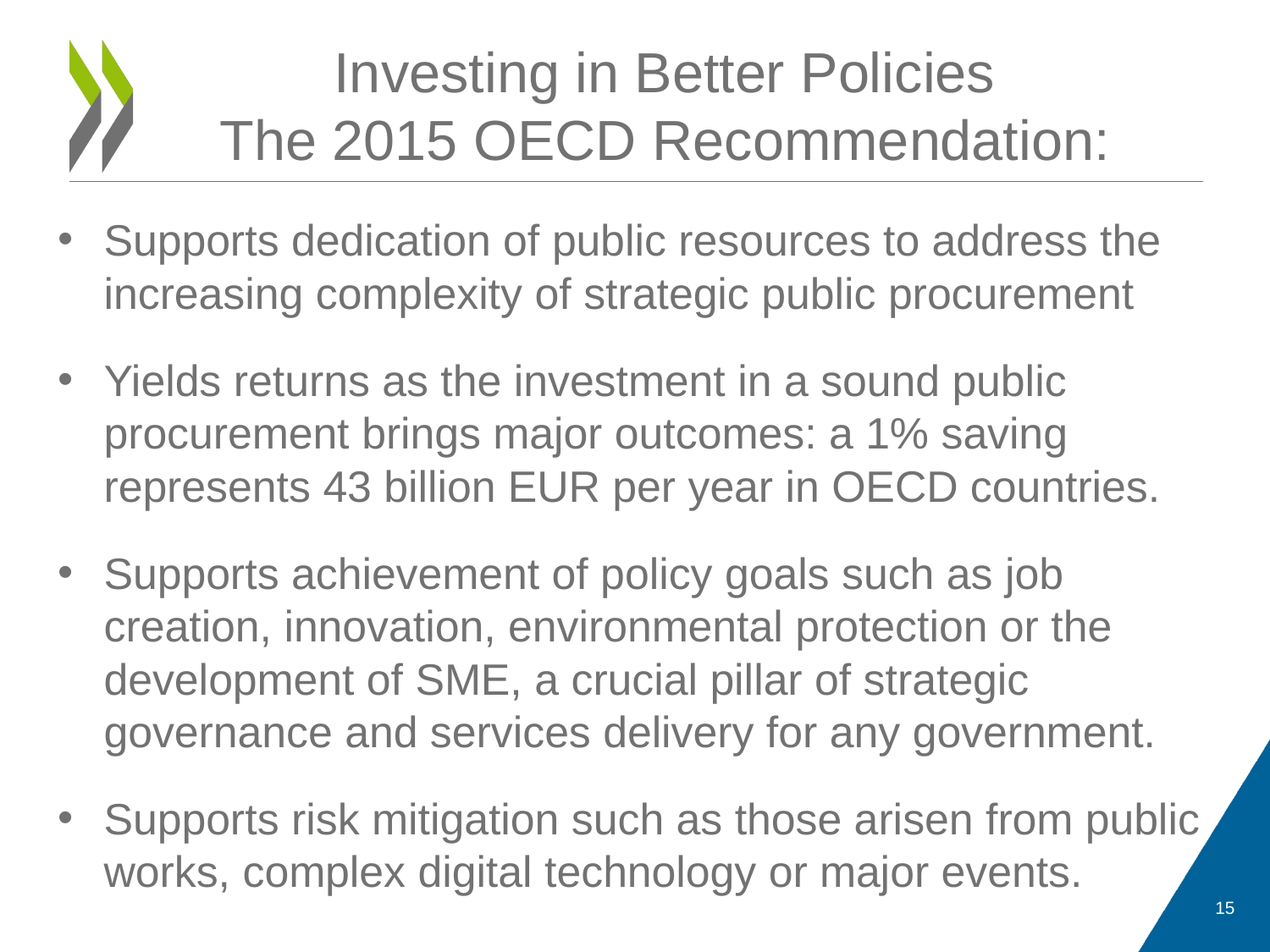

# Investing in Better Policies The 2015 OECD Recommendation:
Supports dedication of public resources to address the increasing complexity of strategic public procurement
Yields returns as the investment in a sound public procurement brings major outcomes: a 1% saving represents 43 billion EUR per year in OECD countries.
Supports achievement of policy goals such as job creation, innovation, environmental protection or the development of SME, a crucial pillar of strategic governance and services delivery for any government.
Supports risk mitigation such as those arisen from public works, complex digital technology or major events.
15